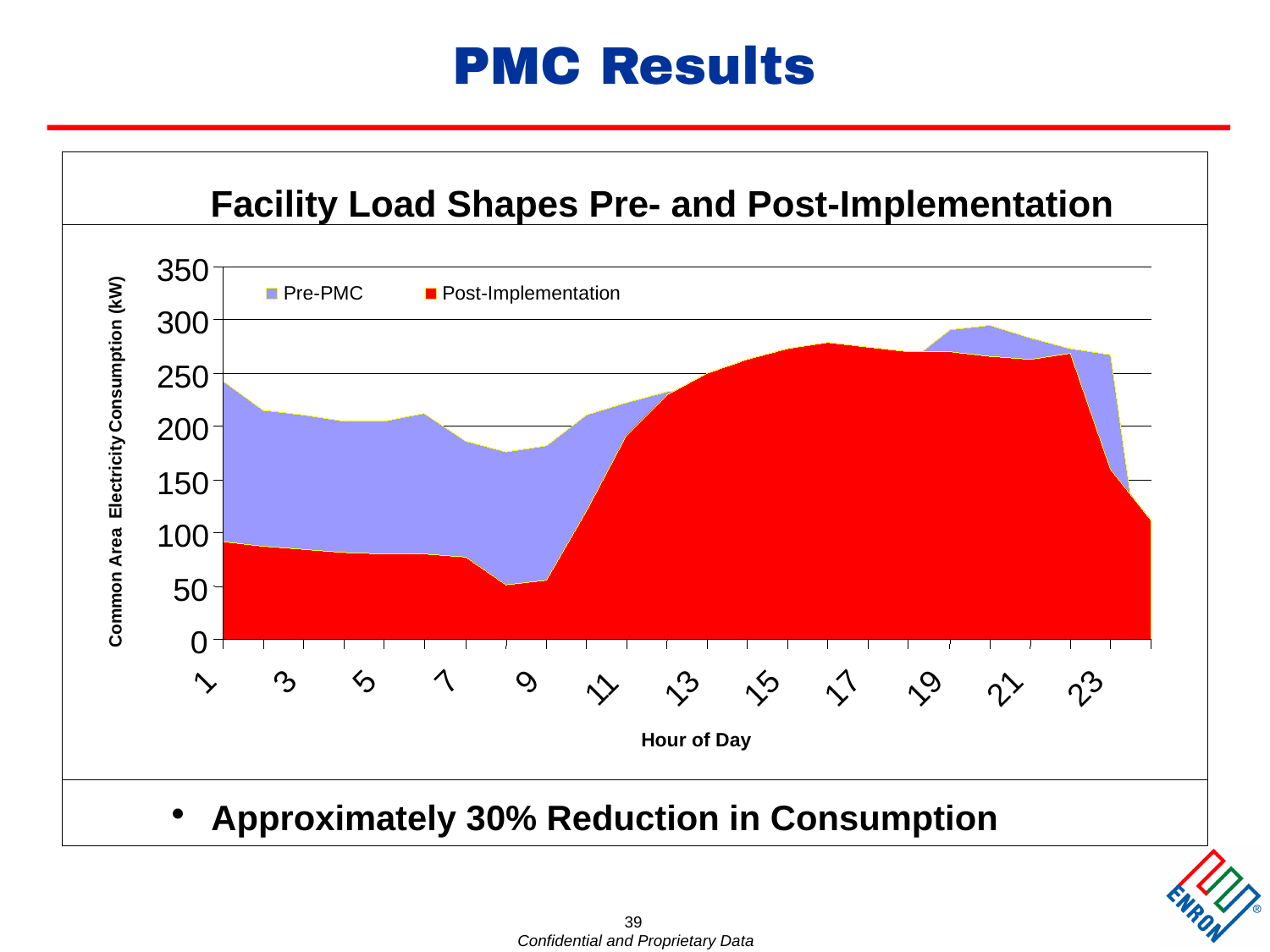

39
# PMC Results

Facility Load Shapes Pre- and Post-Implementation

350

Pre-PMC
Post-Implementation

300

 Consumption (kW)
250

200

150
Electricity

100

50
Common Area

0

1
3
5
7
9
11
13
15
19
21
17
23
Hour of Day
 Approximately 30% Reduction in Consumption